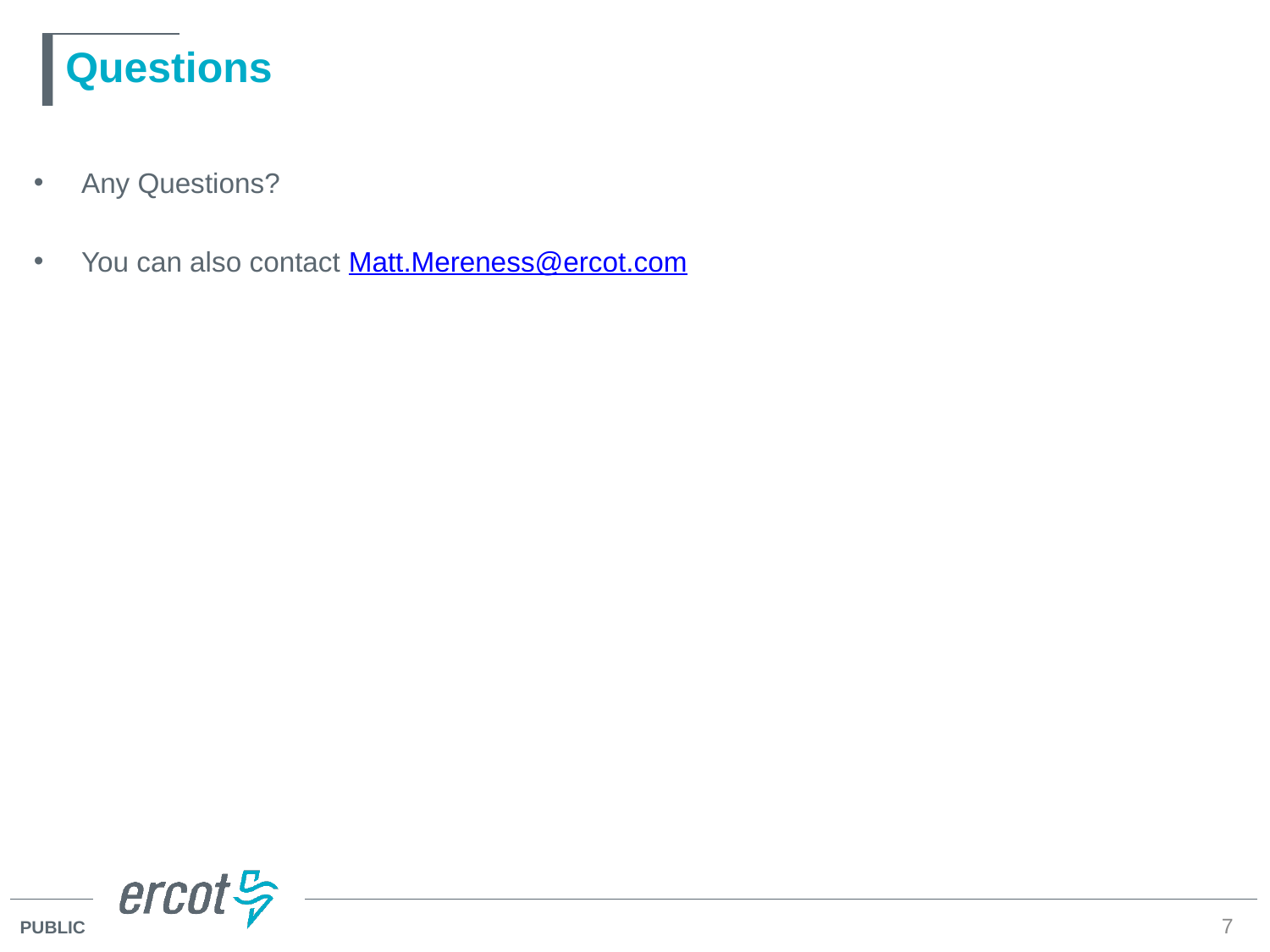

# Questions
Any Questions?

You can also contact Matt.Mereness@ercot.com

7